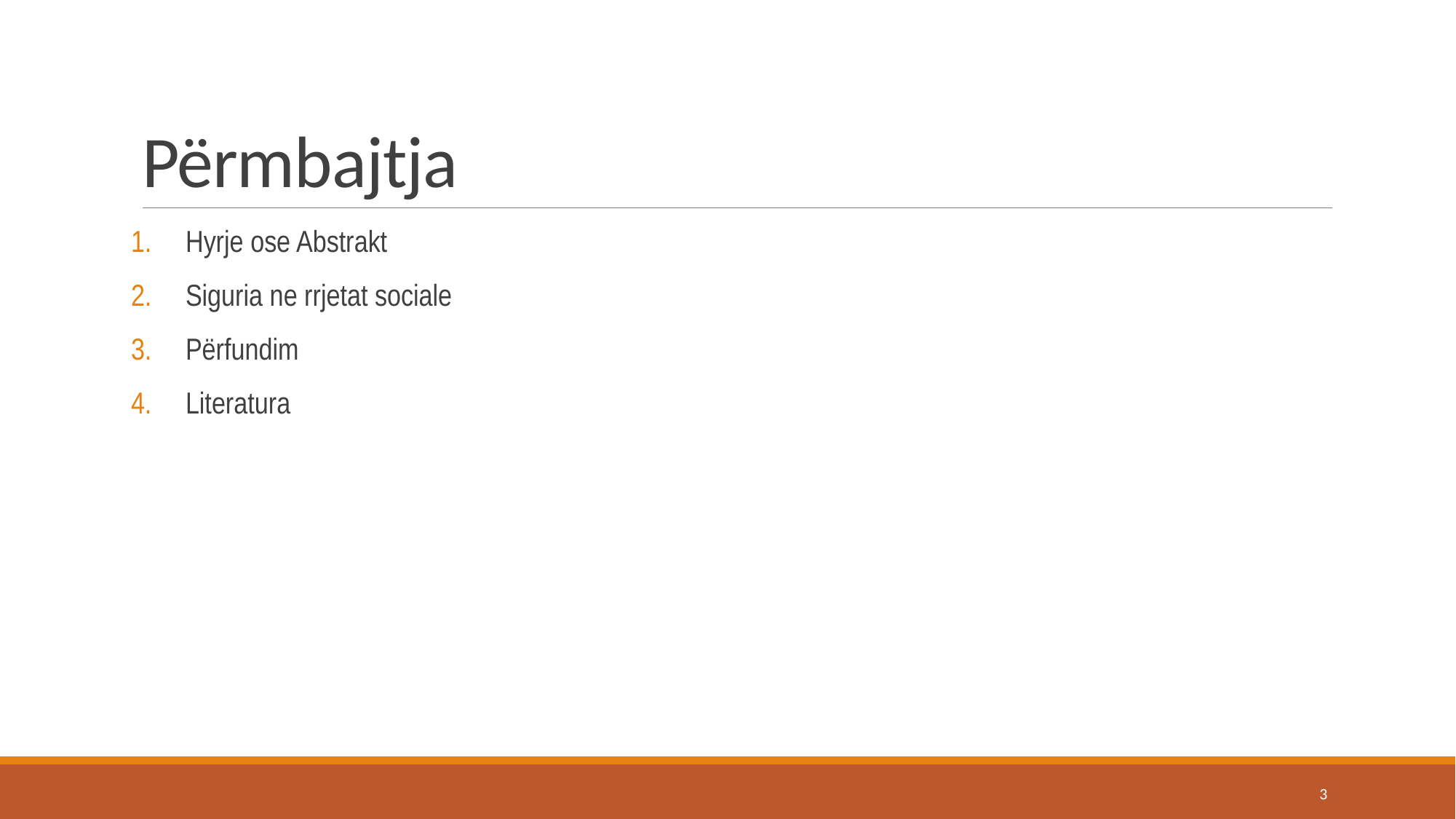

# Përmbajtja
Hyrje ose Abstrakt
Siguria ne rrjetat sociale
Përfundim
Literatura
3